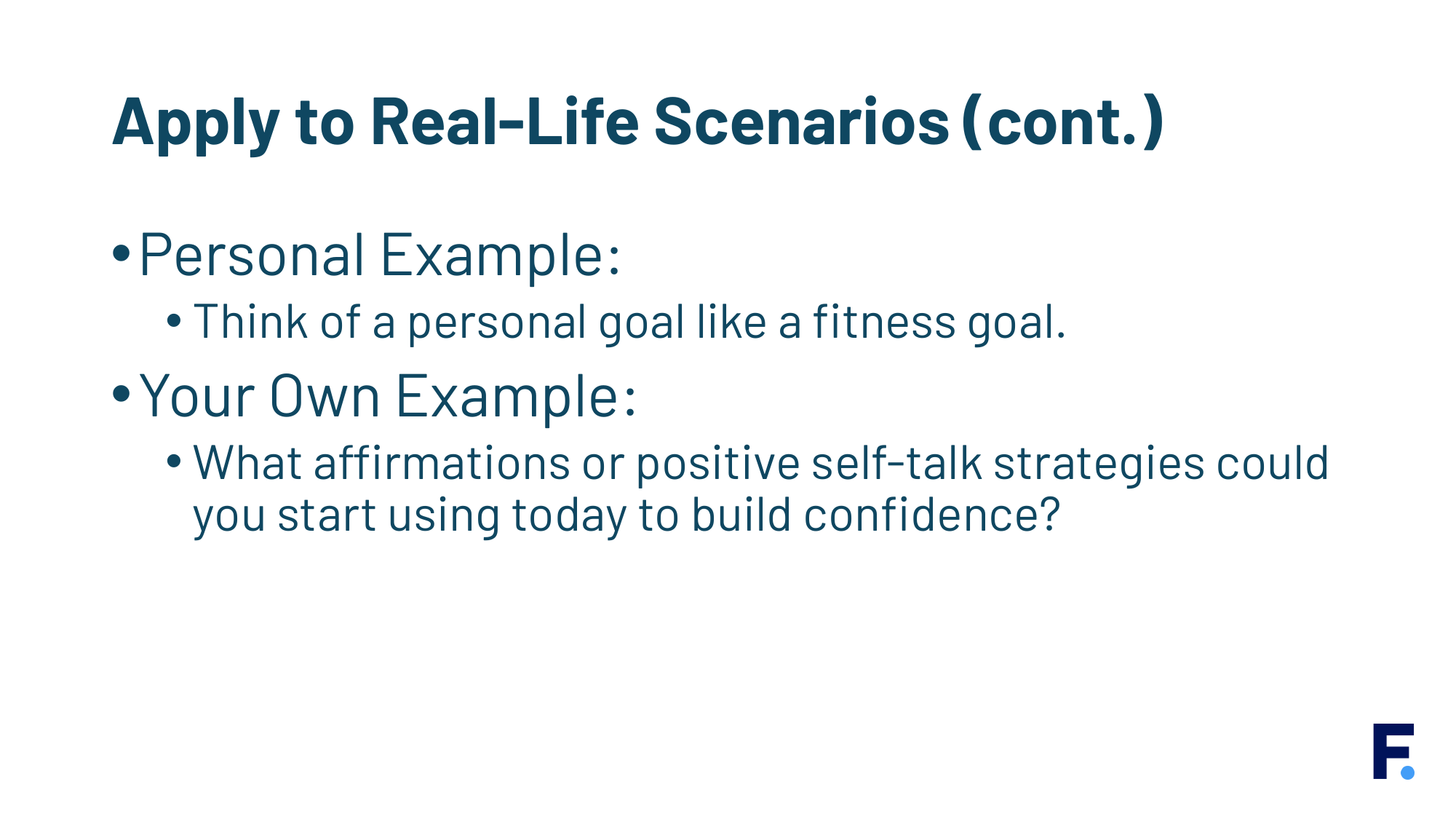

# Apply to Real-Life Scenarios (cont.)
Personal Example:
Think of a personal goal like a fitness goal.
Your Own Example:
What affirmations or positive self-talk strategies could you start using today to build confidence?